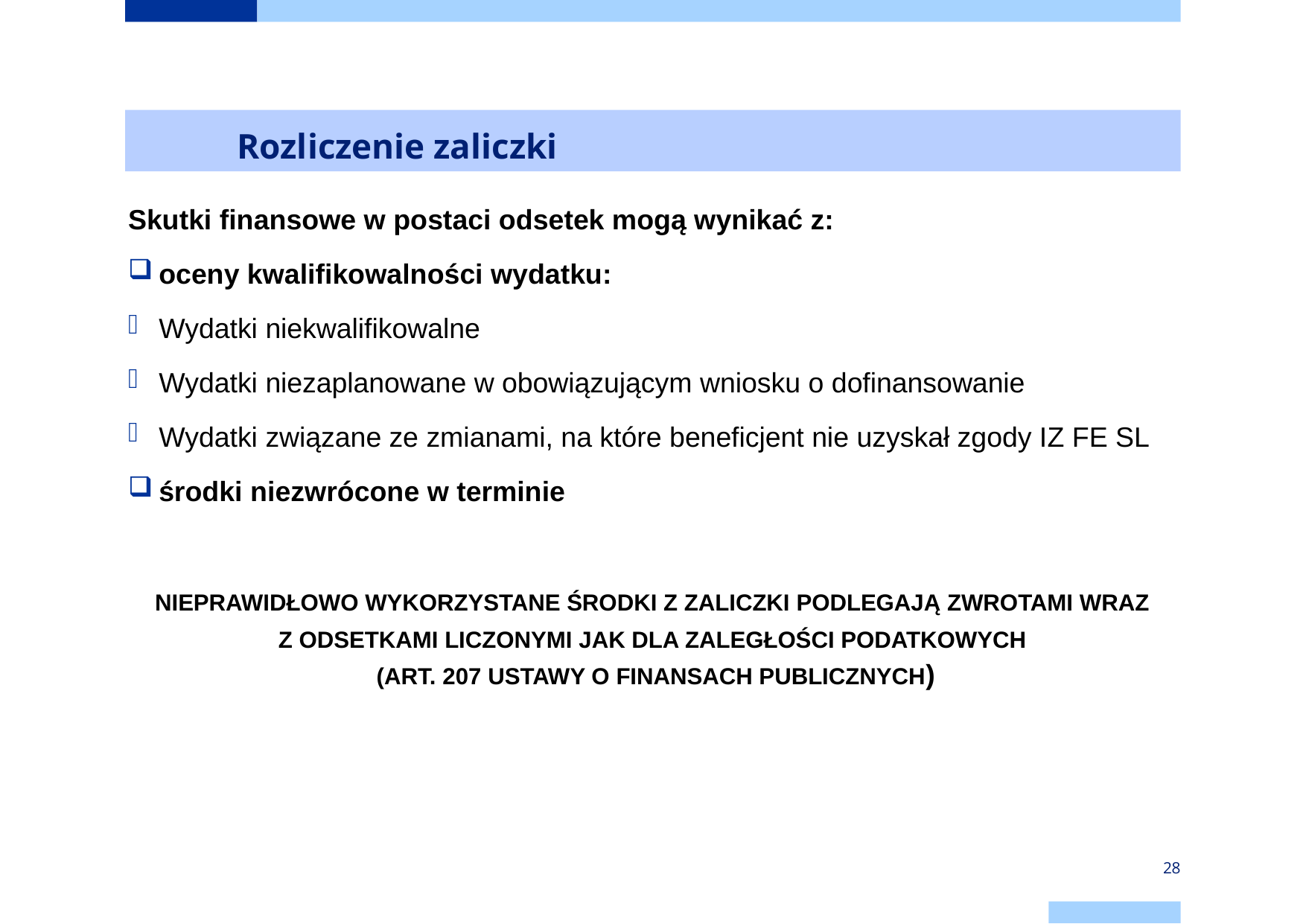

# Rozliczenie zaliczki
Skutki finansowe w postaci odsetek mogą wynikać z:
oceny kwalifikowalności wydatku:
Wydatki niekwalifikowalne
Wydatki niezaplanowane w obowiązującym wniosku o dofinansowanie
Wydatki związane ze zmianami, na które beneficjent nie uzyskał zgody IZ FE SL
środki niezwrócone w terminie

NIEPRAWIDŁOWO WYKORZYSTANE ŚRODKI Z ZALICZKI PODLEGAJĄ ZWROTAMI WRAZ
Z ODSETKAMI LICZONYMI JAK DLA ZALEGŁOŚCI PODATKOWYCH
(ART. 207 USTAWY O FINANSACH PUBLICZNYCH)

28